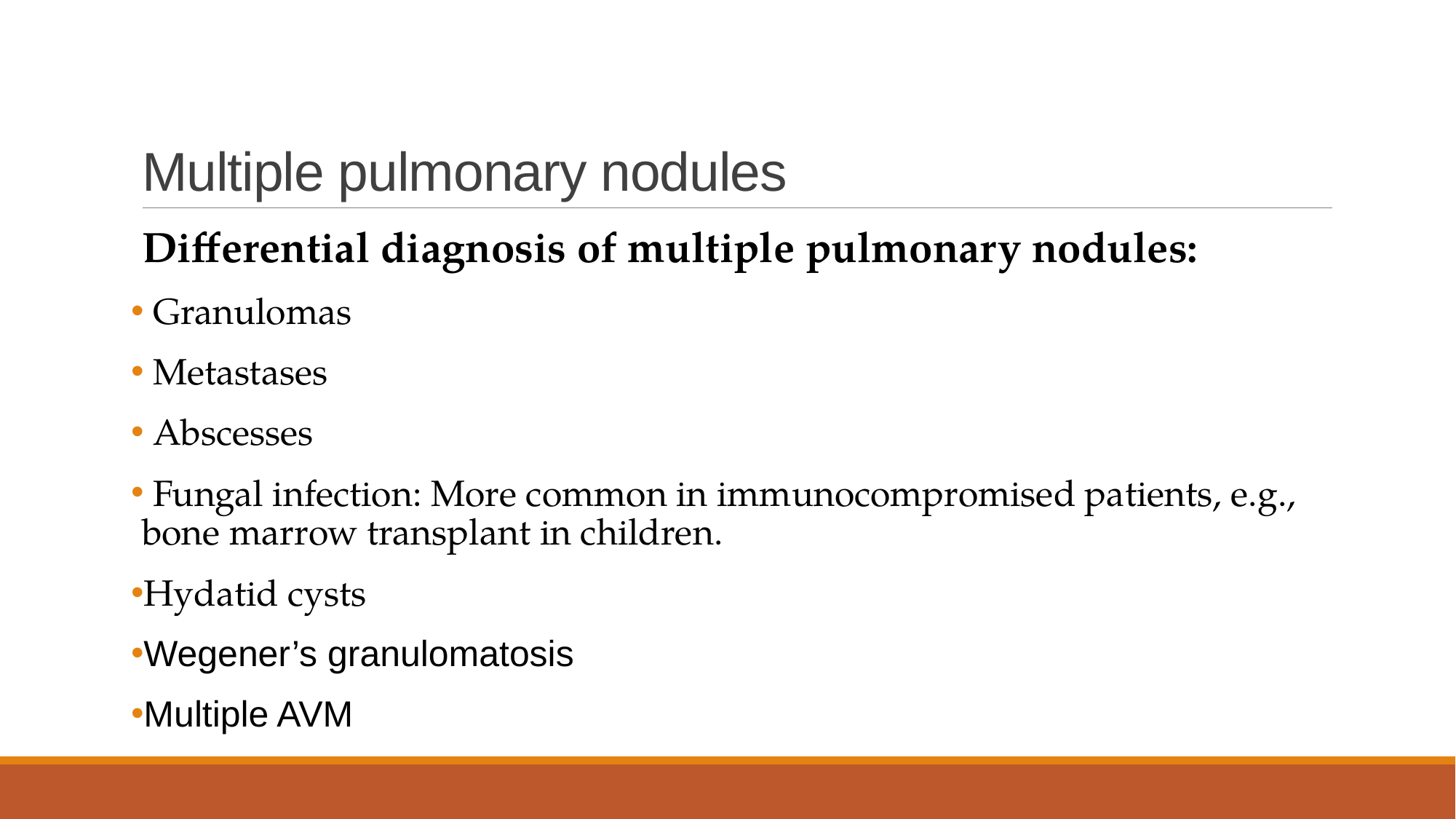

# Multiple pulmonary nodules
Differential diagnosis of multiple pulmonary nodules:
 Granulomas
 Metastases
 Abscesses
 Fungal infection: More common in immunocompromised patients, e.g., bone marrow transplant in children.
Hydatid cysts
Wegener’s granulomatosis
Multiple AVM